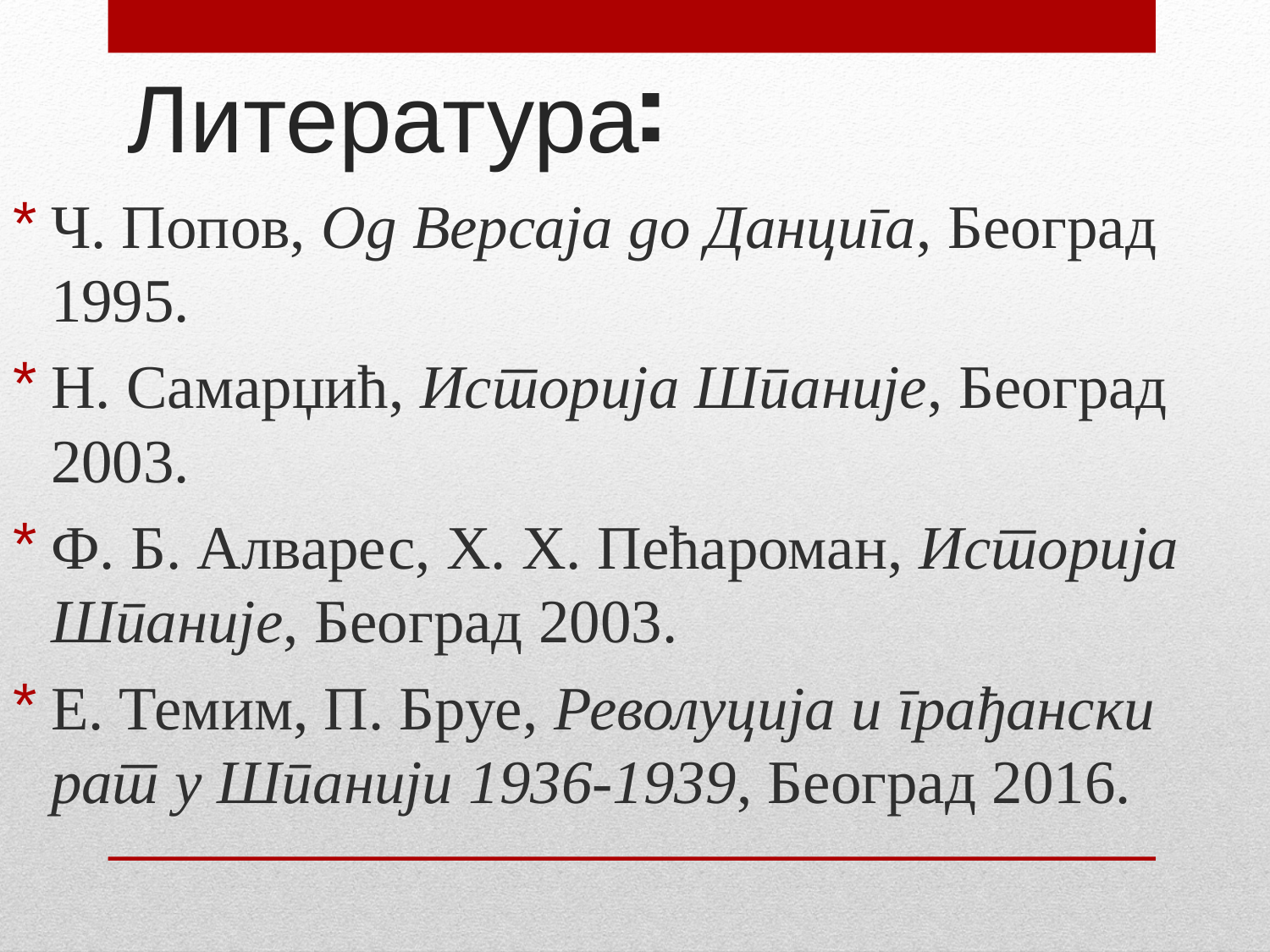

# Литература:
Ч. Попов, Од Версаја до Данцига, Београд 1995.
Н. Самарџић, Историја Шпаније, Београд 2003.
Ф. Б. Алварес, Х. Х. Пећароман, Историја Шпаније, Београд 2003.
Е. Темим, П. Бруе, Револуција и грађански рат у Шпанији 1936-1939, Београд 2016.